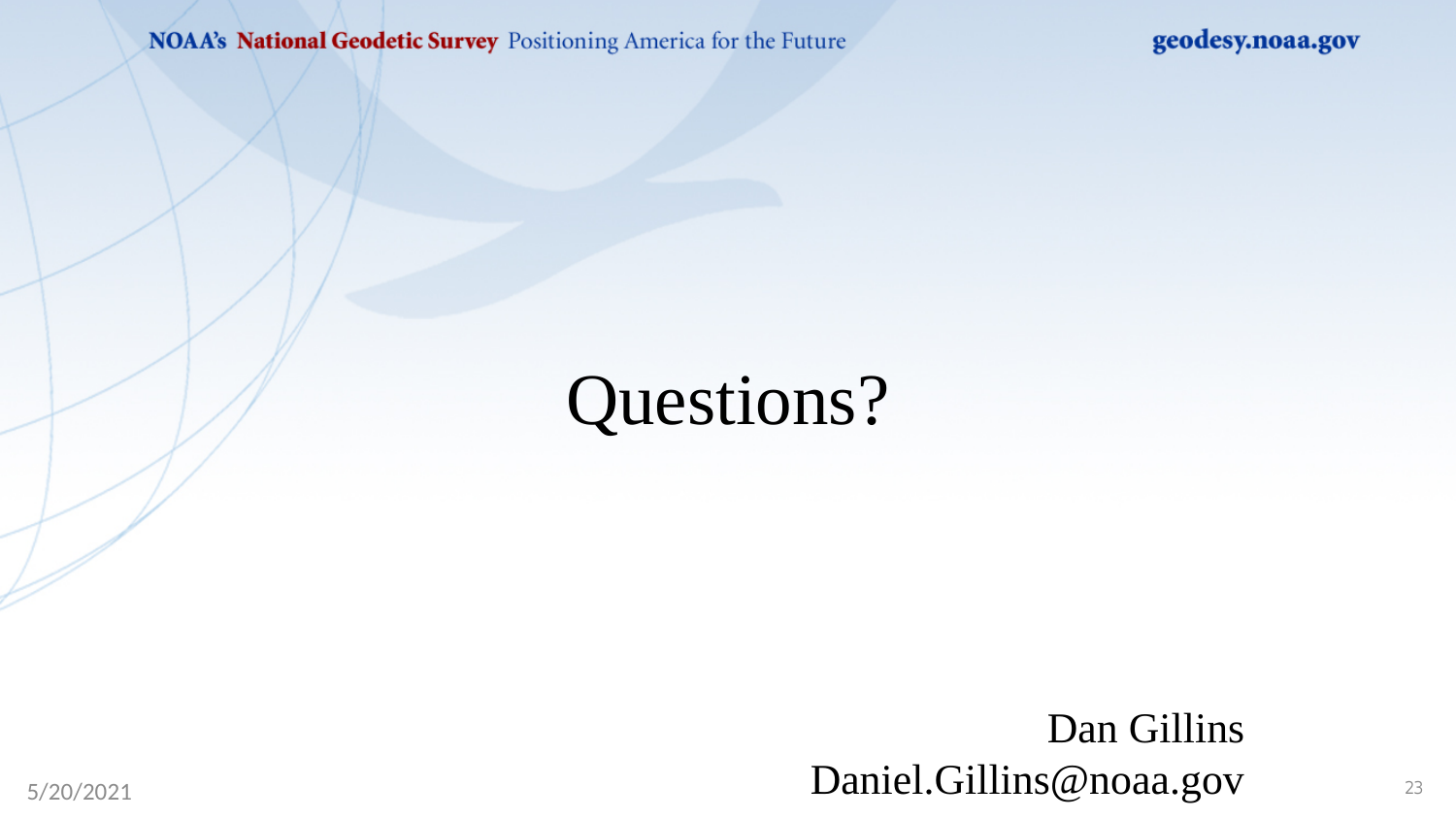

# Questions?
Dan Gillins
Daniel.Gillins@noaa.gov
23
5/20/2021